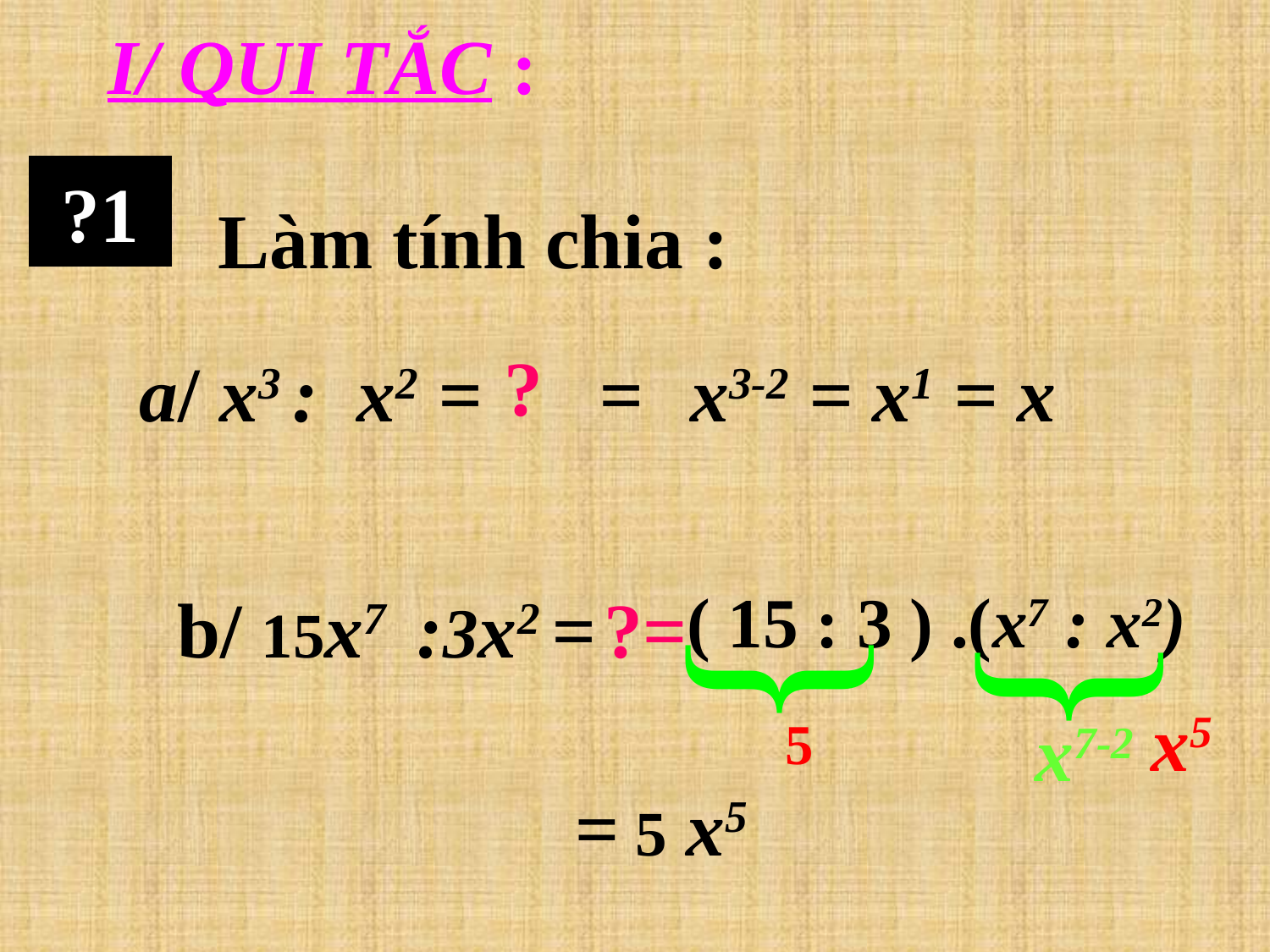

I/ QUI TẮC :
?1
Làm tính chia :
?
a/ x3 :  x2 =      =
x3-2 = x1 = x
{
{
( 15 : 3 ) .(x7 : x2)
b/ 15x7  :3x2 =
?=
          x5
x7-2
5
= 5 x5